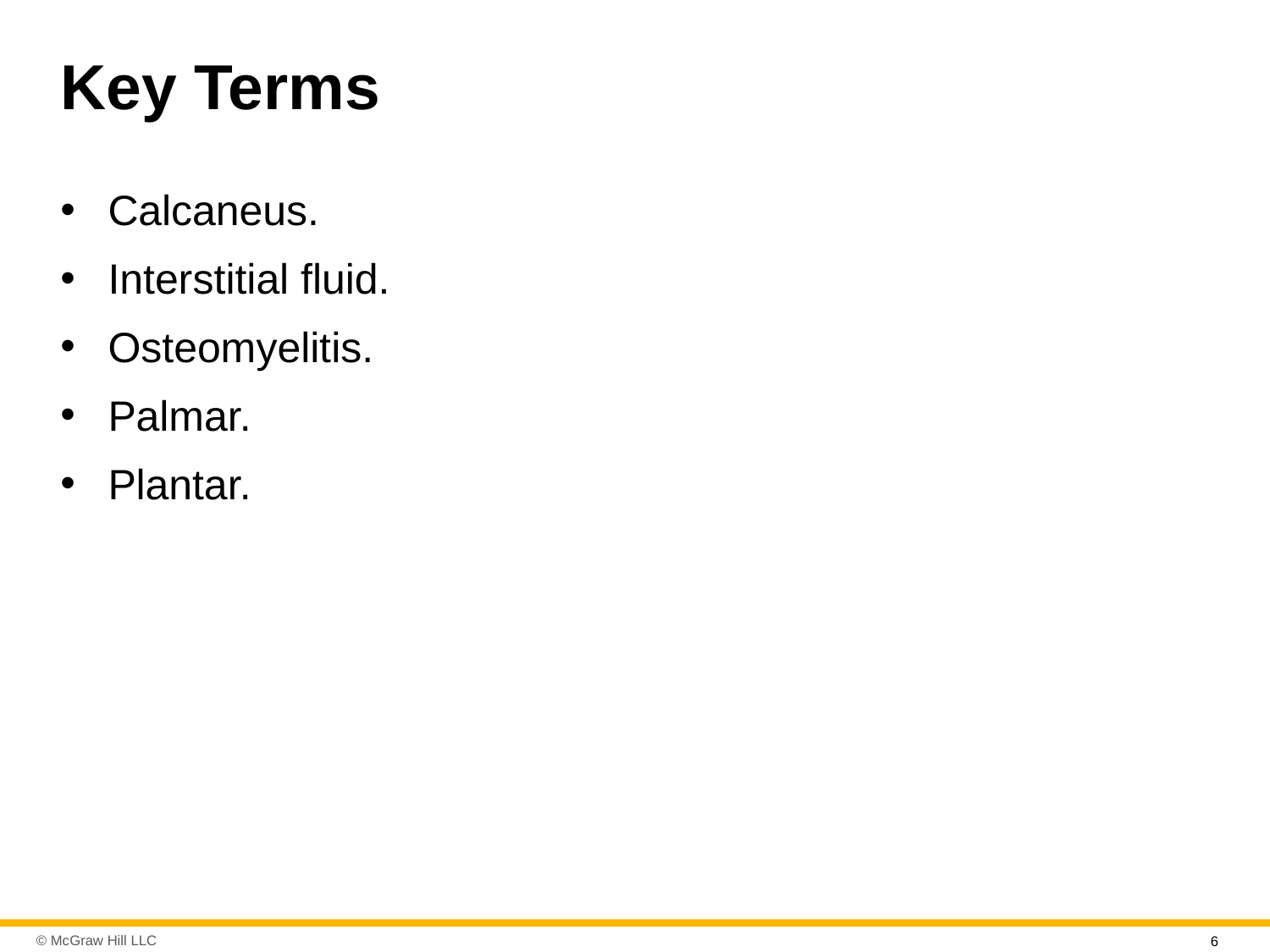

# Key Terms
Calcaneus.
Interstitial fluid.
Osteomyelitis.
Palmar.
Plantar.
6